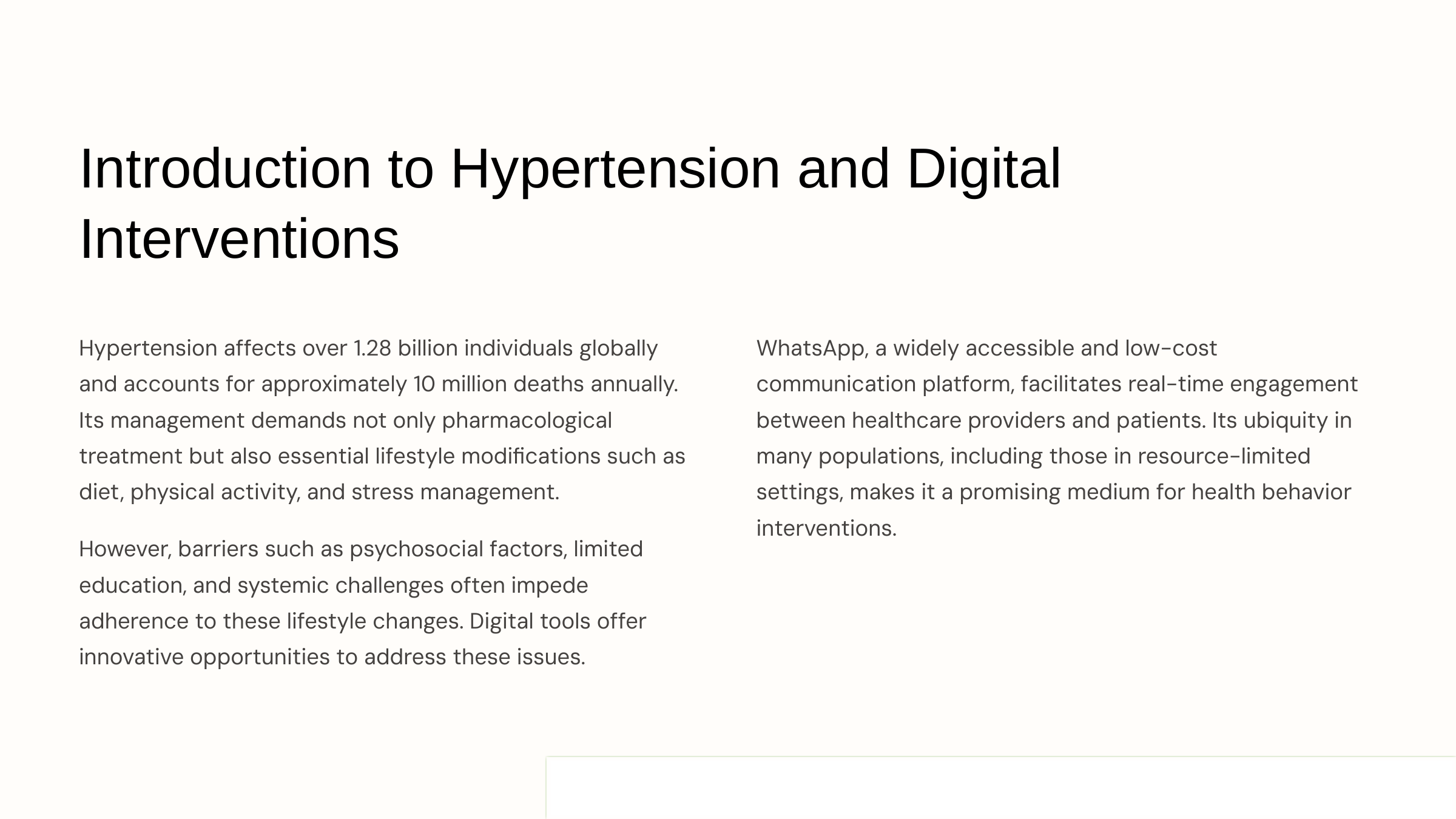

Introduction to Hypertension and Digital Interventions
Hypertension affects over 1.28 billion individuals globally and accounts for approximately 10 million deaths annually. Its management demands not only pharmacological treatment but also essential lifestyle modifications such as diet, physical activity, and stress management.
WhatsApp, a widely accessible and low-cost communication platform, facilitates real-time engagement between healthcare providers and patients. Its ubiquity in many populations, including those in resource-limited settings, makes it a promising medium for health behavior interventions.
However, barriers such as psychosocial factors, limited education, and systemic challenges often impede adherence to these lifestyle changes. Digital tools offer innovative opportunities to address these issues.